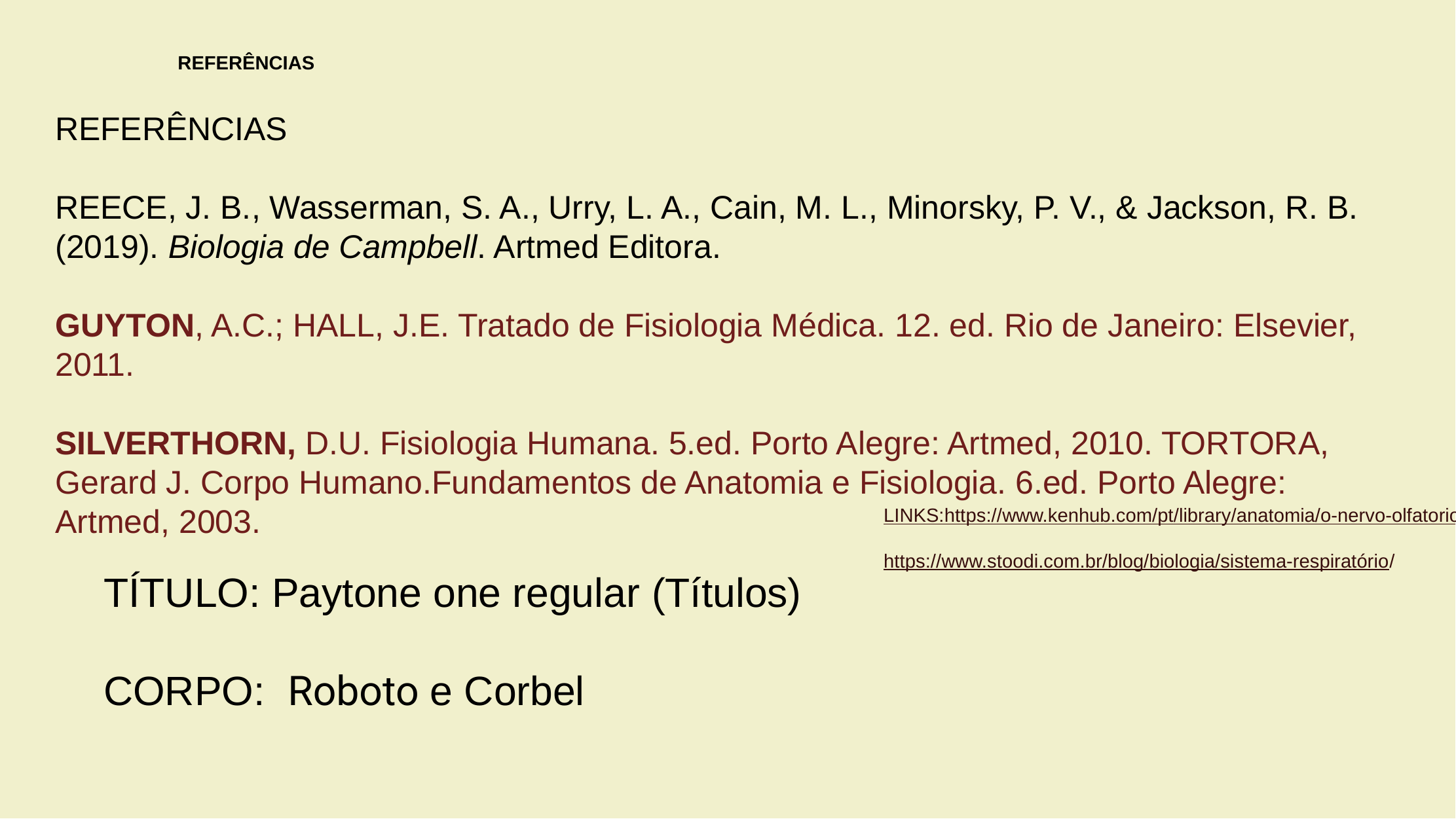

REFERÊNCIAS
REFERÊNCIAS
REECE, J. B., Wasserman, S. A., Urry, L. A., Cain, M. L., Minorsky, P. V., & Jackson, R. B. (2019). Biologia de Campbell. Artmed Editora.
GUYTON, A.C.; HALL, J.E. Tratado de Fisiologia Médica. 12. ed. Rio de Janeiro: Elsevier, 2011.

SILVERTHORN, D.U. Fisiologia Humana. 5.ed. Porto Alegre: Artmed, 2010. TORTORA, Gerard J. Corpo Humano.Fundamentos de Anatomia e Fisiologia. 6.ed. Porto Alegre: Artmed, 2003.
LINKS:
https://www.kenhub.com/pt/library/anatomia/o-nervo-olfatorio
https://www.stoodi.com.br/blog/biologia/sistema-respiratório/
TÍTULO: Paytone one regular (Títulos)
CORPO:  Roboto e Corbel